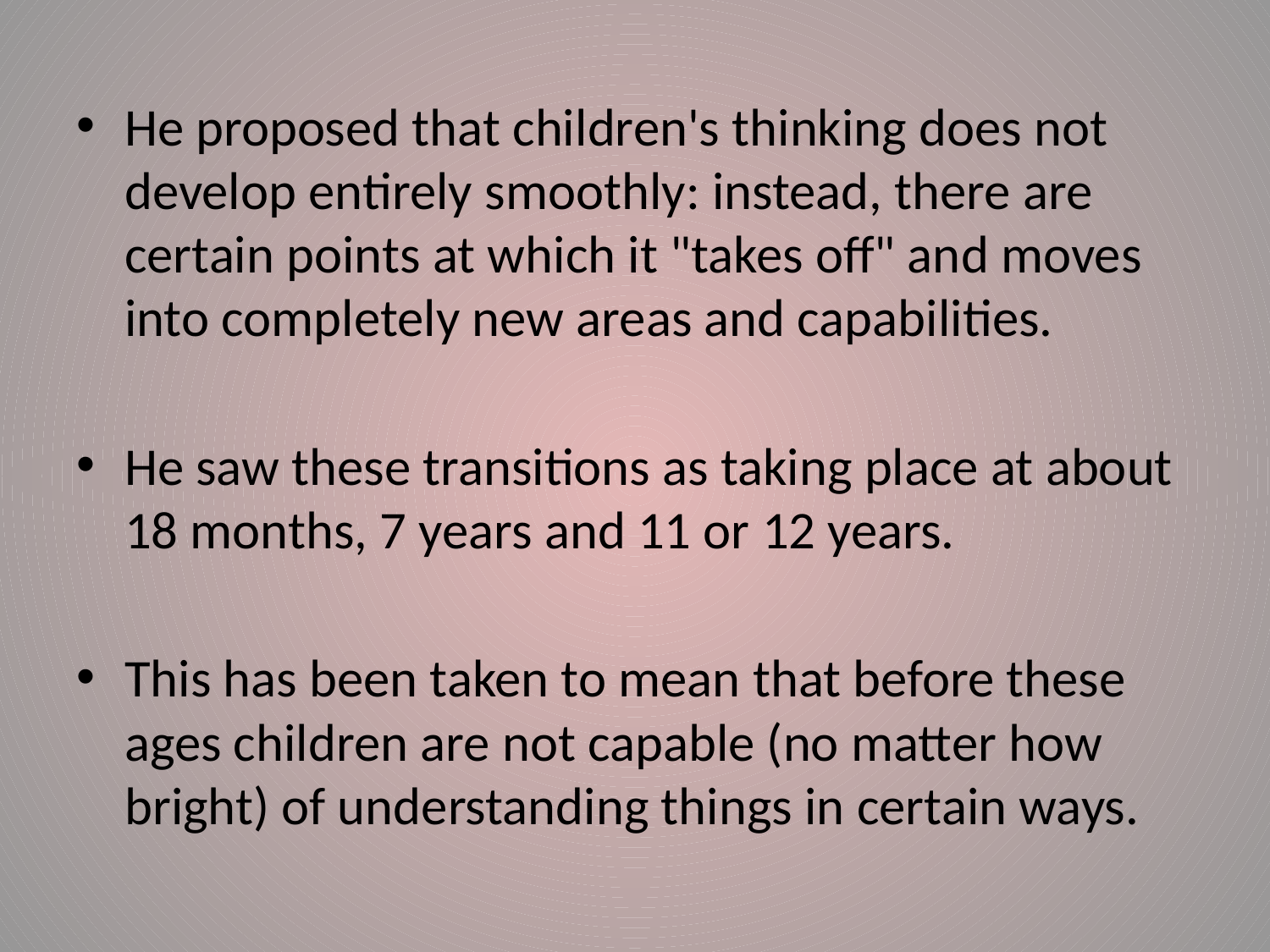

He proposed that children's thinking does not develop entirely smoothly: instead, there are certain points at which it "takes off" and moves into completely new areas and capabilities.

He saw these transitions as taking place at about 18 months, 7 years and 11 or 12 years.

This has been taken to mean that before these ages children are not capable (no matter how bright) of understanding things in certain ways.